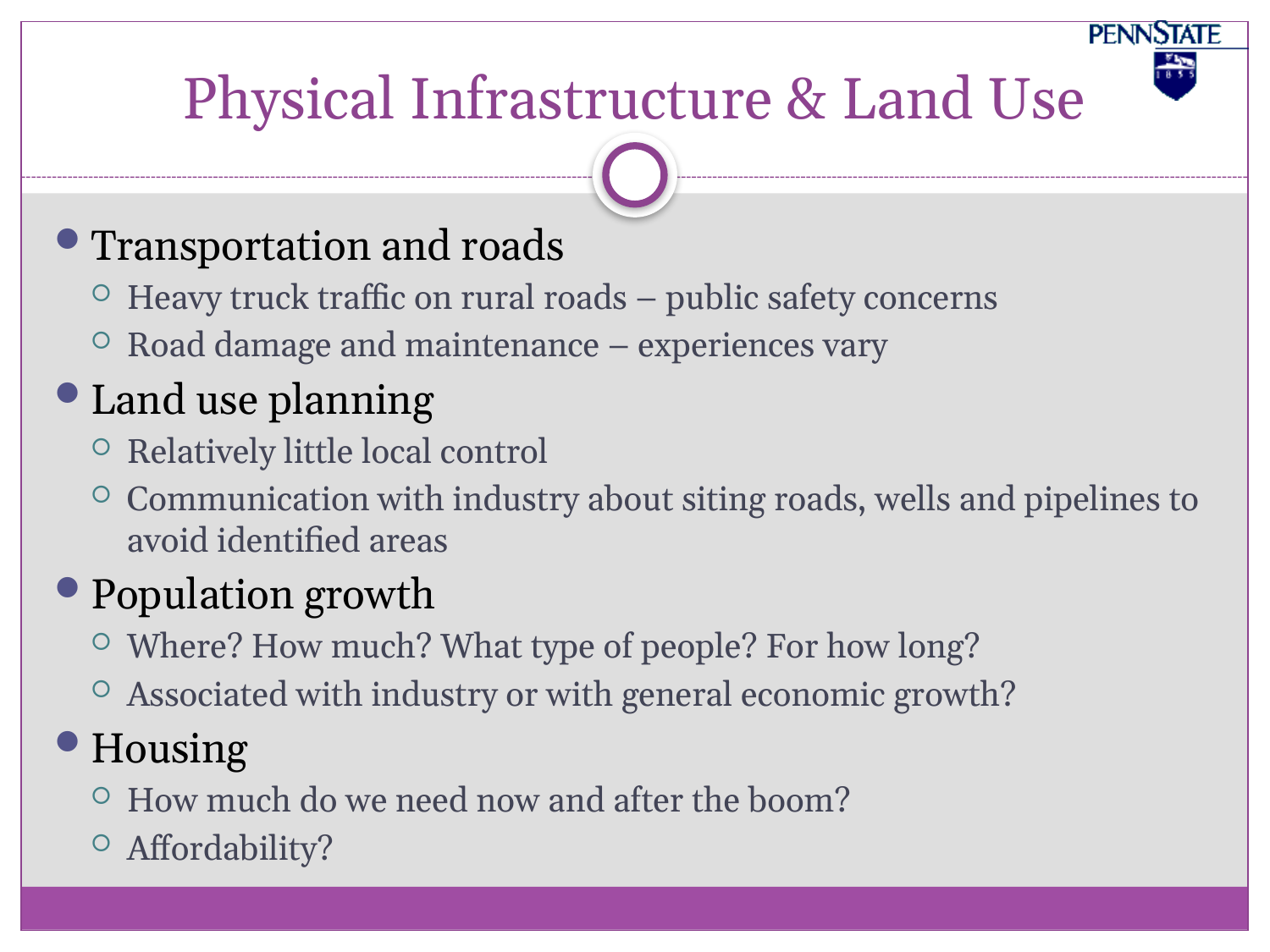

# Physical Infrastructure & Land Use
Transportation and roads
Heavy truck traffic on rural roads – public safety concerns
Road damage and maintenance – experiences vary
Land use planning
Relatively little local control
Communication with industry about siting roads, wells and pipelines to avoid identified areas
Population growth
Where? How much? What type of people? For how long?
Associated with industry or with general economic growth?
Housing
How much do we need now and after the boom?
Affordability?